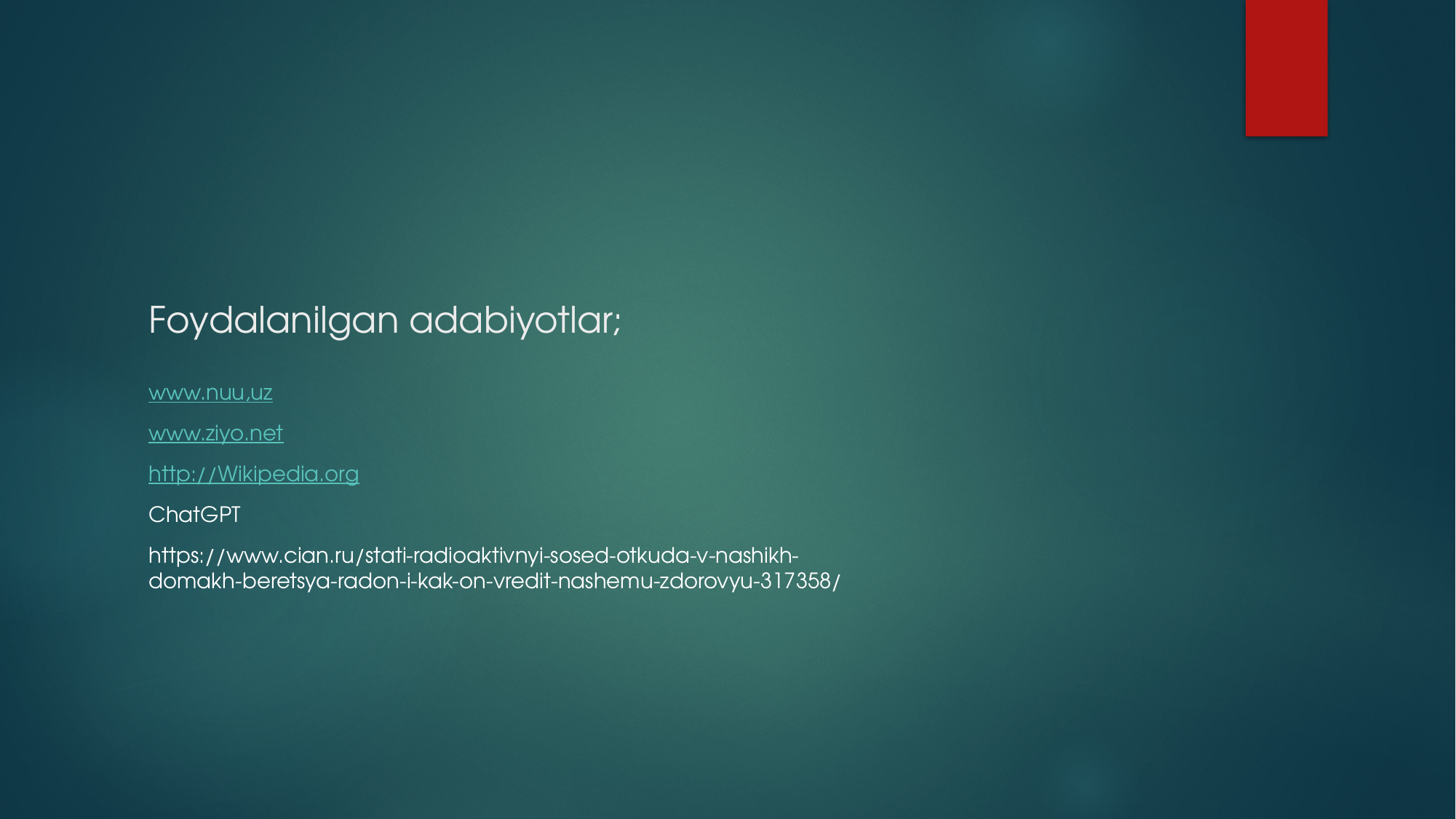

# Foydalanilgan adabiyotlar;
www.nuu,uz
www.ziyo.net
http://Wikipedia.org
ChatGPT
https://www.cian.ru/stati-radioaktivnyi-sosed-otkuda-v-nashikh-domakh-beretsya-radon-i-kak-on-vredit-nashemu-zdorovyu-317358/